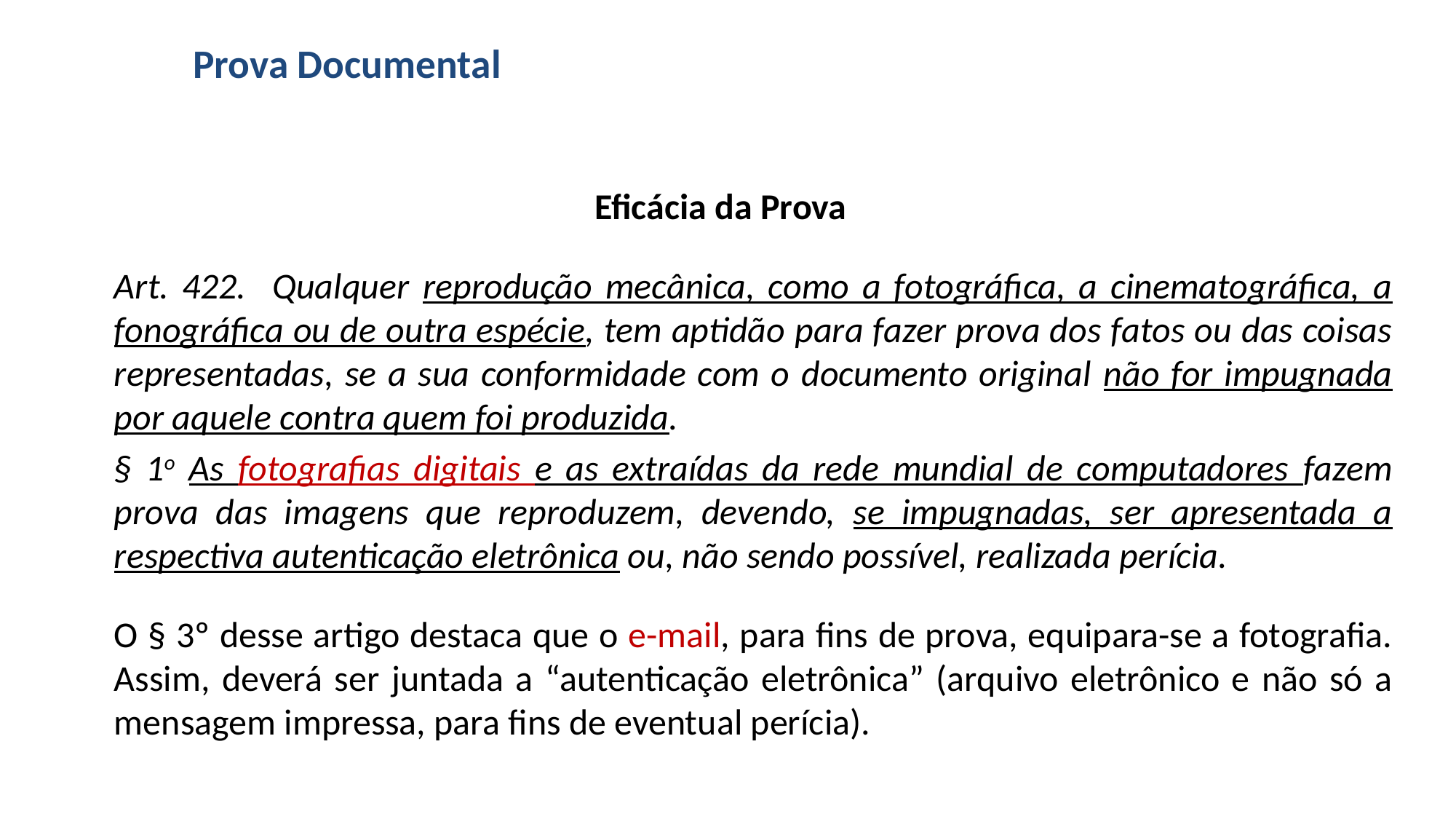

# Prova Documental
 Eficácia da Prova

Art. 422.  Qualquer reprodução mecânica, como a fotográfica, a cinematográfica, a fonográfica ou de outra espécie, tem aptidão para fazer prova dos fatos ou das coisas representadas, se a sua conformidade com o documento original não for impugnada por aquele contra quem foi produzida.
§ 1o As fotografias digitais e as extraídas da rede mundial de computadores fazem prova das imagens que reproduzem, devendo, se impugnadas, ser apresentada a respectiva autenticação eletrônica ou, não sendo possível, realizada perícia.

O § 3º desse artigo destaca que o e-mail, para fins de prova, equipara-se a fotografia. Assim, deverá ser juntada a “autenticação eletrônica” (arquivo eletrônico e não só a mensagem impressa, para fins de eventual perícia).